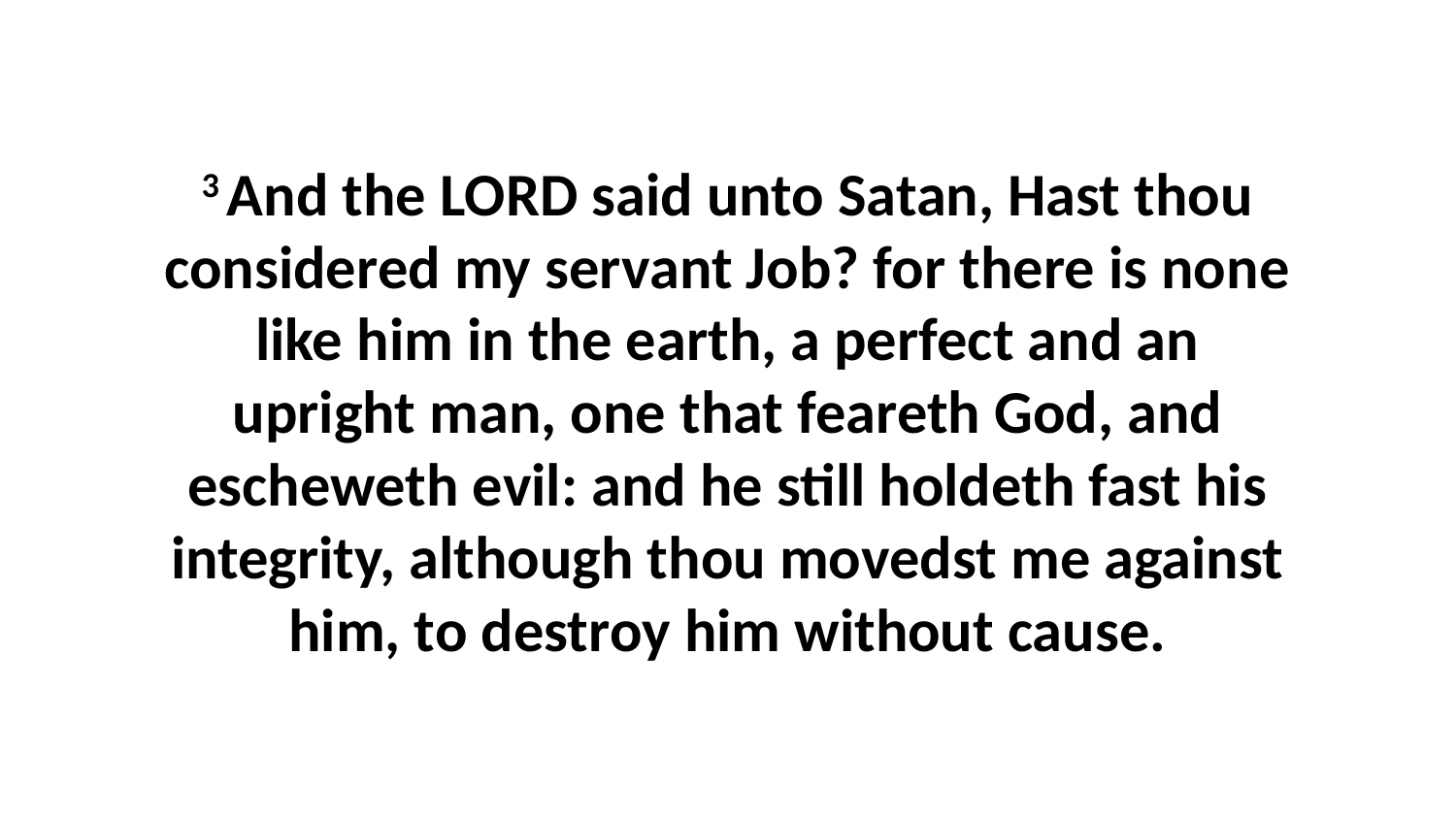

3 And the LORD said unto Satan, Hast thou considered my servant Job? for there is none like him in the earth, a perfect and an upright man, one that feareth God, and escheweth evil: and he still holdeth fast his integrity, although thou movedst me against him, to destroy him without cause.